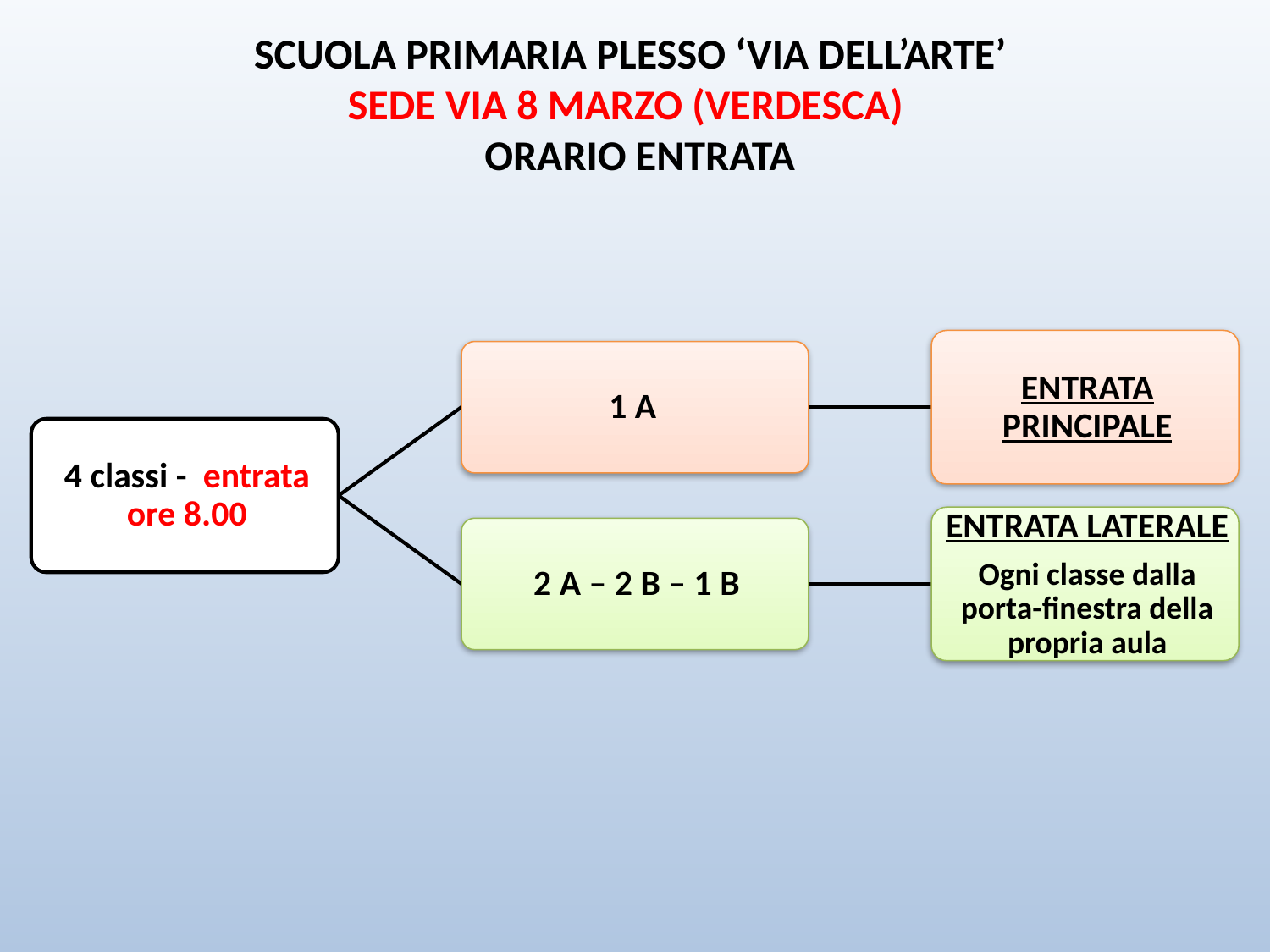

SCUOLA PRIMARIA PLESSO ‘VIA DELL’ARTE’
SEDE VIA 8 MARZO (VERDESCA)
 ORARIO ENTRATA
4 classi -  entrata ore 8.00

1 A

ENTRATA PRINCIPALE

2 A – 2 B – 1 B

ENTRATA LATERALE
Ogni classe dalla porta-finestra della propria aula